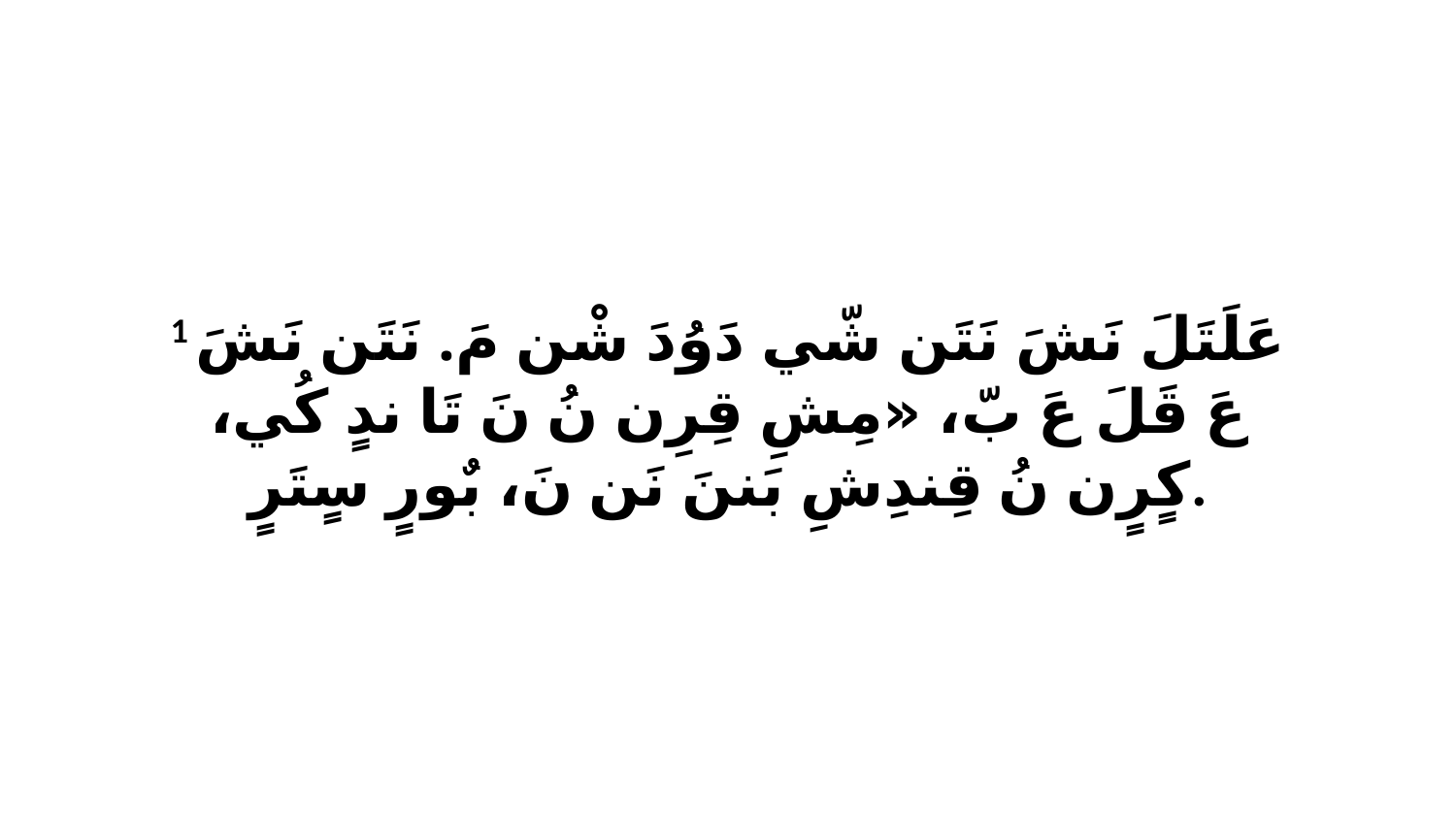

1 عَلَتَلَ نَشَ نَتَن شّي دَوُدَ شْن مَ. نَتَن نَشَ عَ قَلَ عَ بّ، «مِشِ قِرِن نُ نَ تَا ندٍ كُي، كٍرٍن نُ قِندِشِ بَننَ نَن نَ، بٌورٍ سٍتَرٍ.